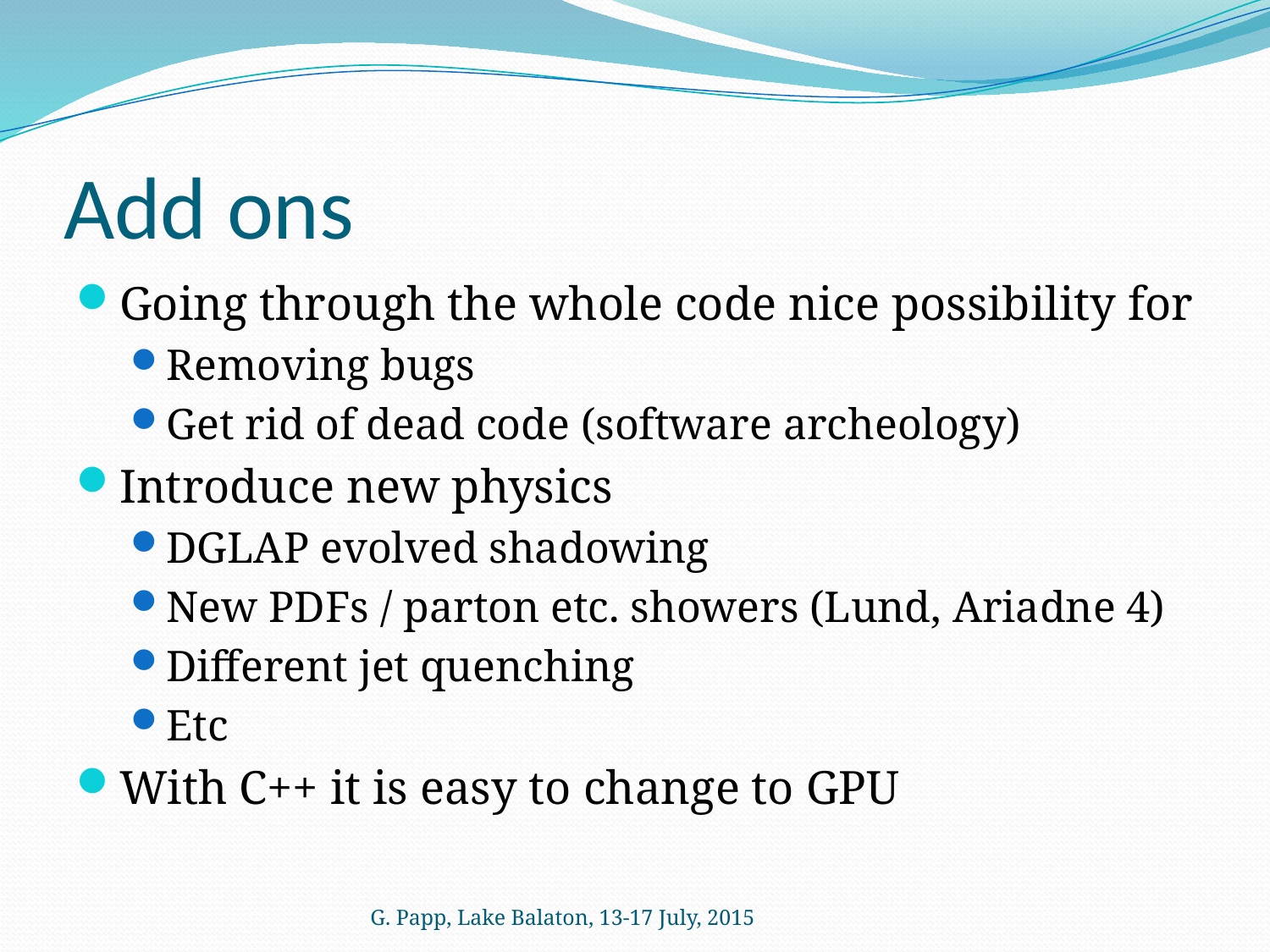

# Add ons
Going through the whole code nice possibility for
Removing bugs
Get rid of dead code (software archeology)
Introduce new physics
DGLAP evolved shadowing
New PDFs / parton etc. showers (Lund, Ariadne 4)
Different jet quenching
Etc
With C++ it is easy to change to GPU
G. Papp, Lake Balaton, 13-17 July, 2015